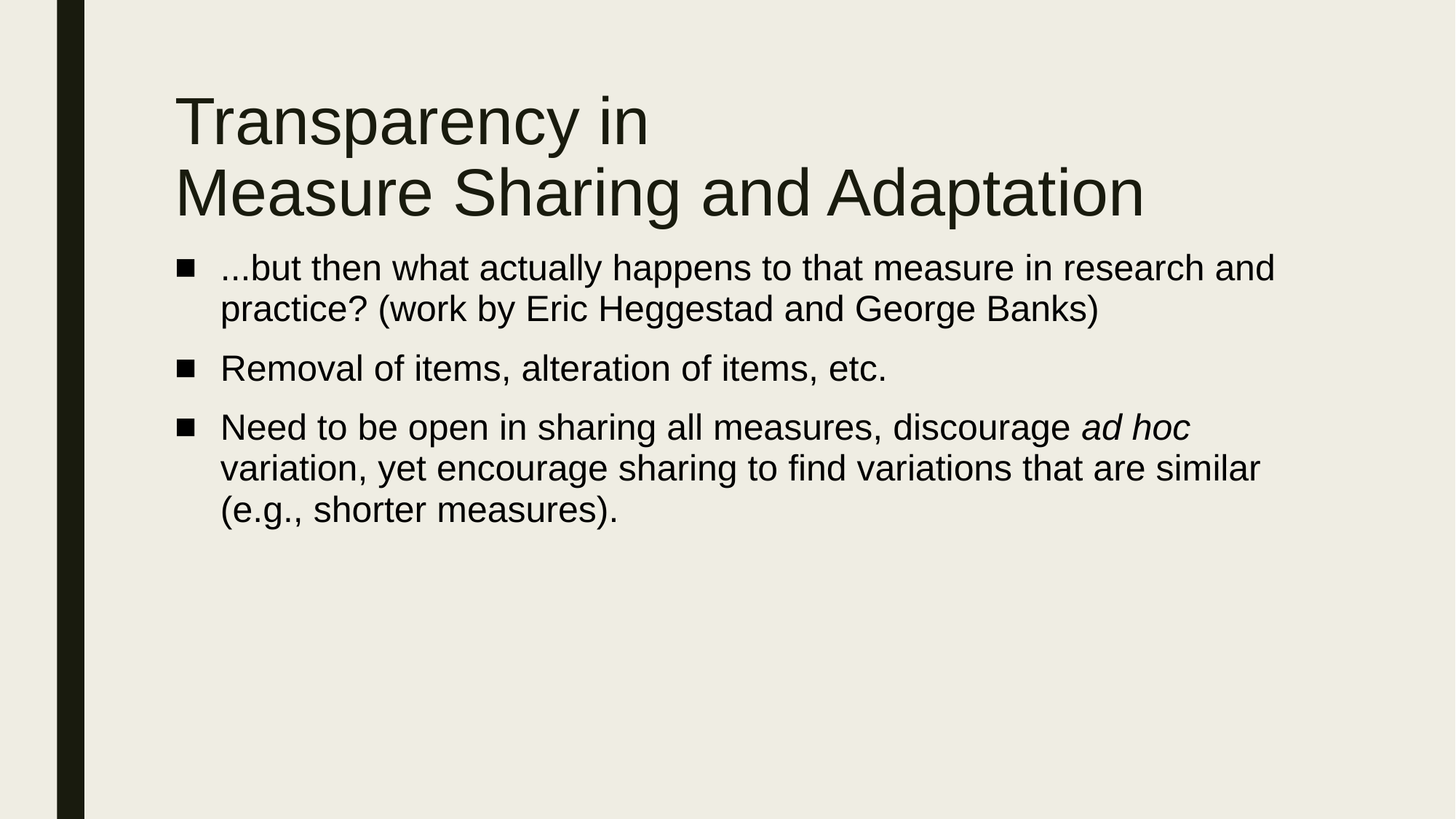

# Transparency in Measure Sharing and Adaptation
...but then what actually happens to that measure in research and practice? (work by Eric Heggestad and George Banks)
Removal of items, alteration of items, etc.
Need to be open in sharing all measures, discourage ad hoc variation, yet encourage sharing to find variations that are similar (e.g., shorter measures).